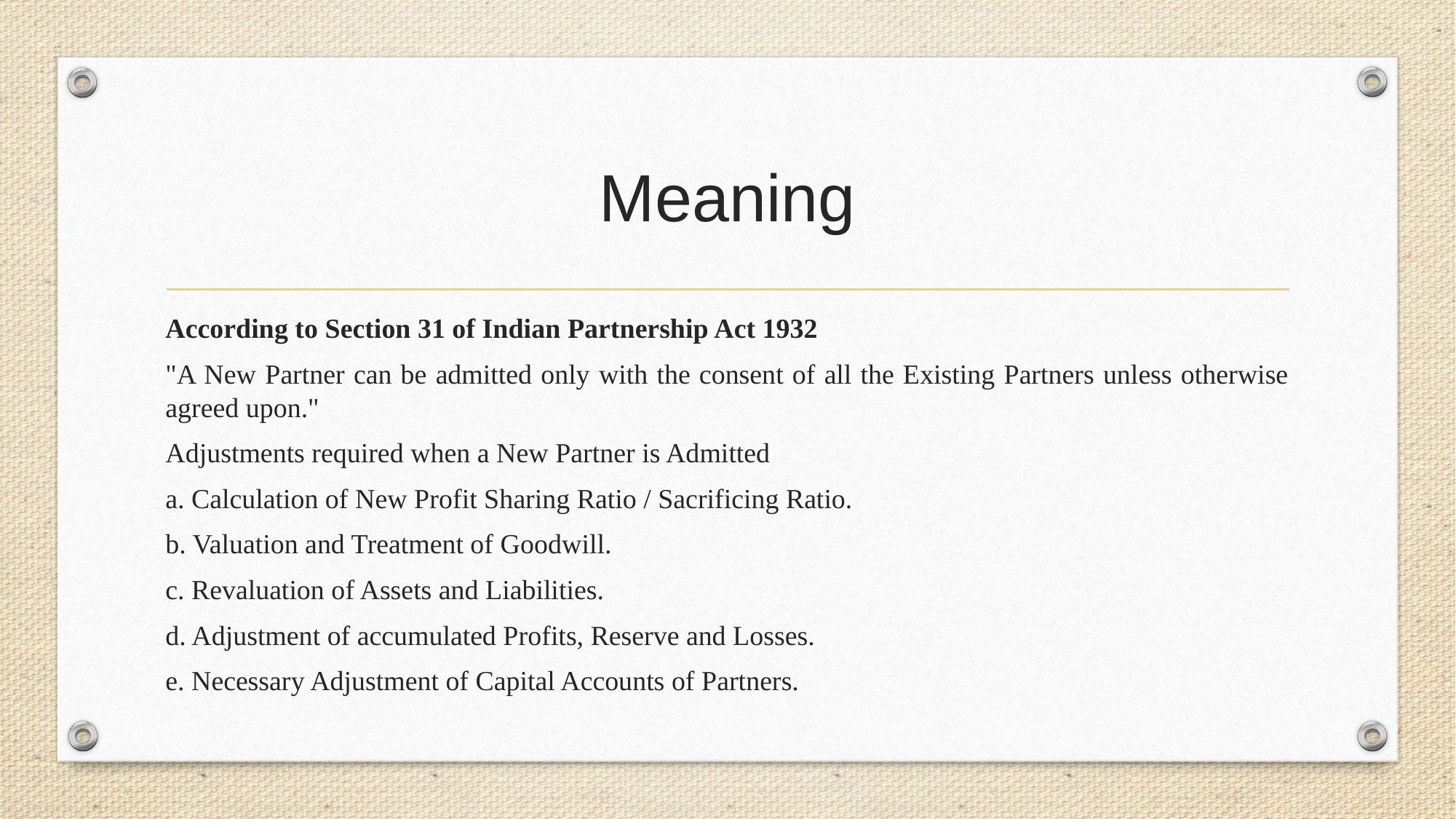

# Meaning
According to Section 31 of Indian Partnership Act 1932
"A New Partner can be admitted only with the consent of all the Existing Partners unless otherwise agreed upon."
Adjustments required when a New Partner is Admitted
a. Calculation of New Profit Sharing Ratio / Sacrificing Ratio.
b. Valuation and Treatment of Goodwill.
c. Revaluation of Assets and Liabilities.
d. Adjustment of accumulated Profits, Reserve and Losses.
e. Necessary Adjustment of Capital Accounts of Partners.